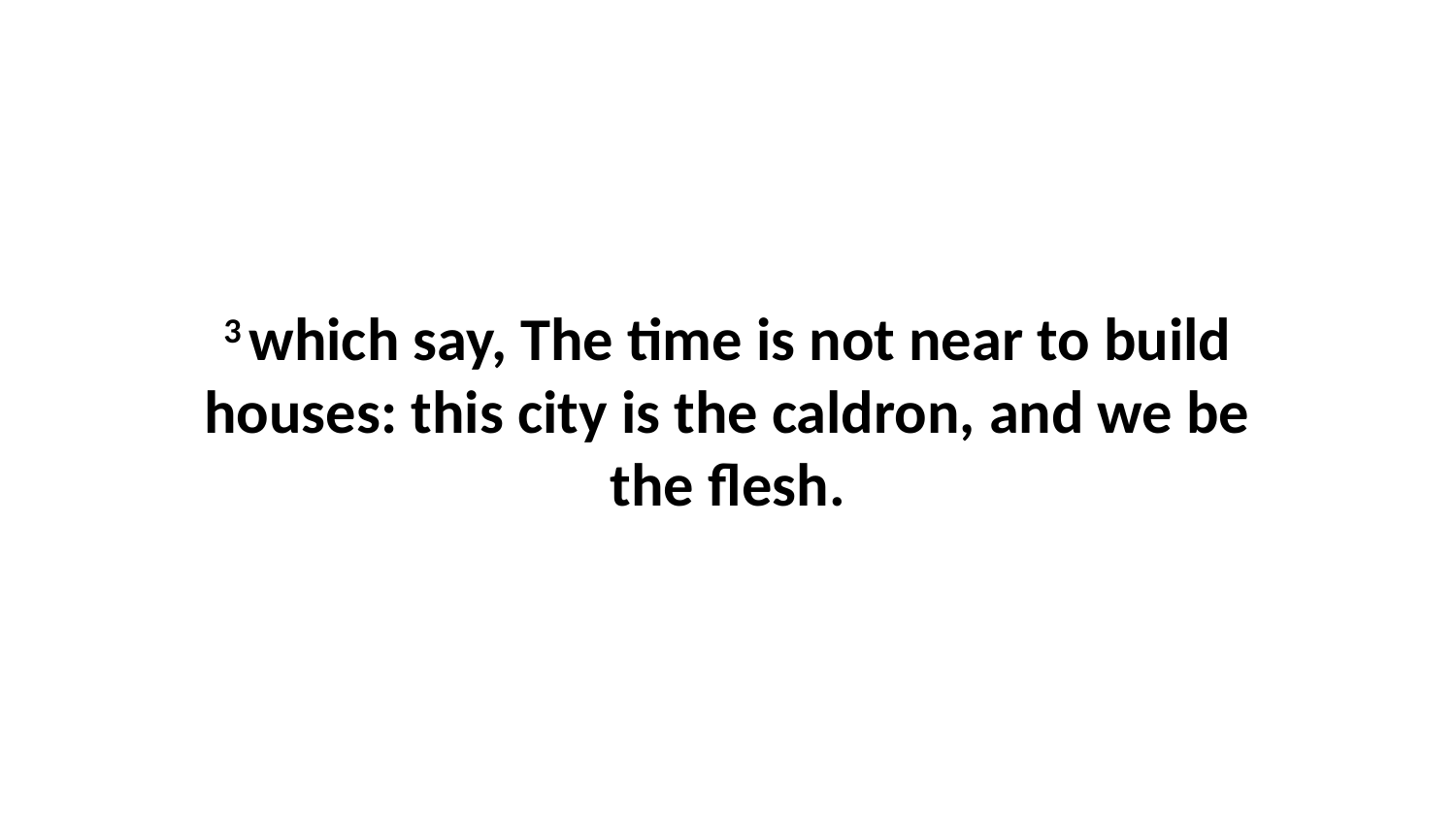

3 which say, The time is not near to build houses: this city is the caldron, and we be the flesh.